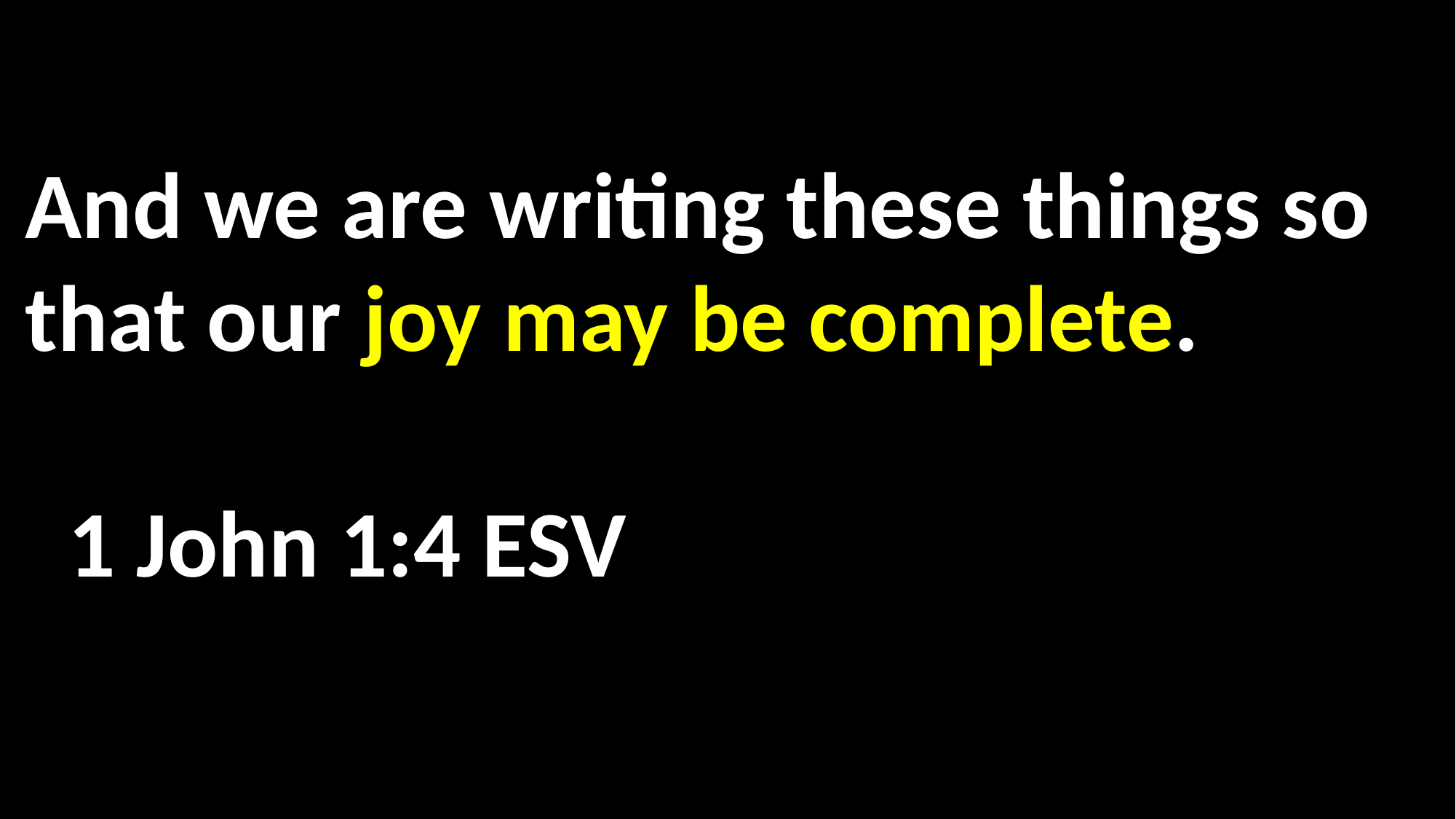

And we are writing these things so that our joy may be complete.															  	   1 John 1:4 ESV